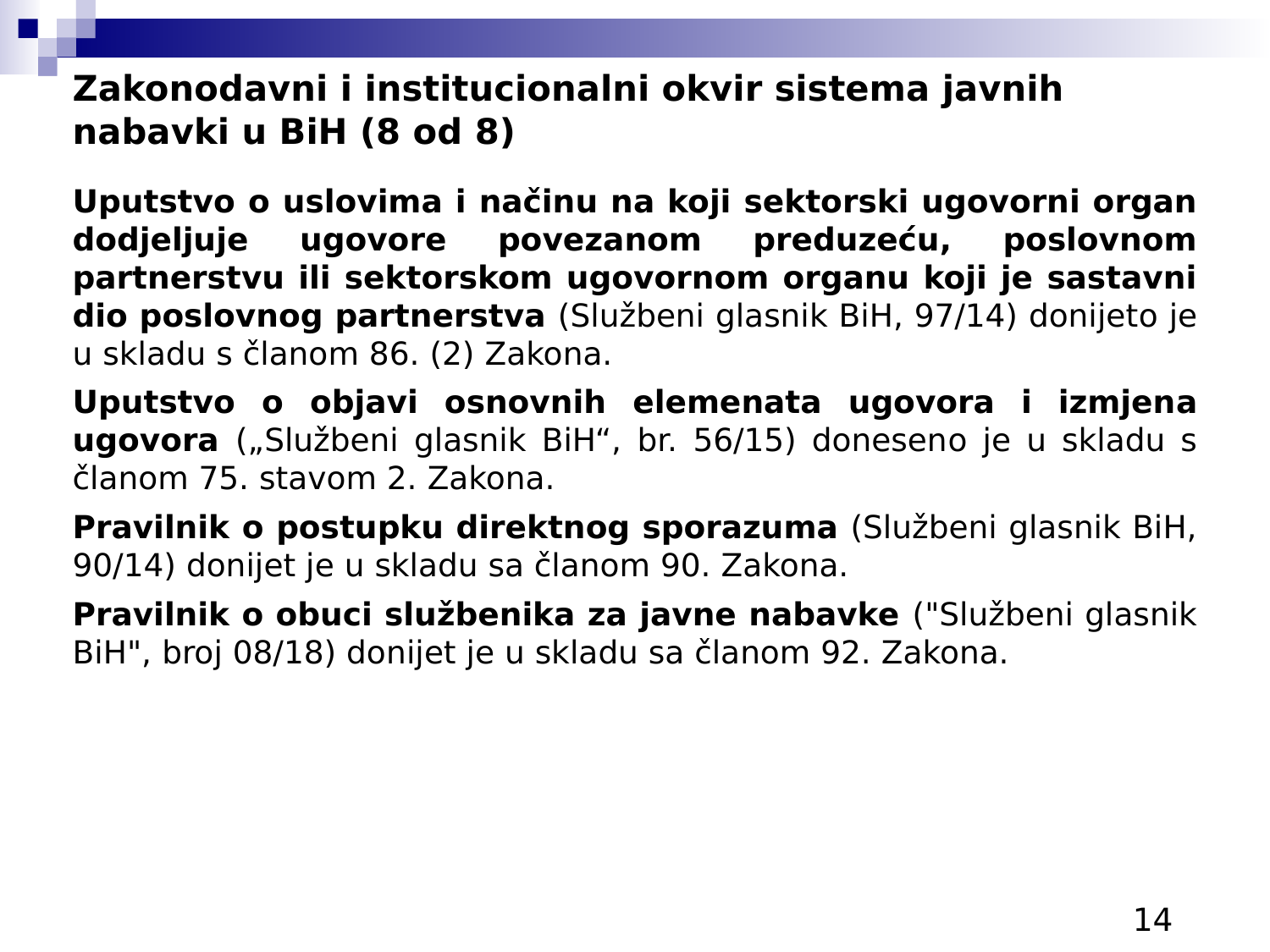

Zakonodavni i institucionalni okvir sistema javnih nabavki u BiH (8 od 8)
Uputstvo o uslovima i načinu na koji sektorski ugovorni organ dodjeljuje ugovore povezanom preduzeću, poslovnom partnerstvu ili sektorskom ugovornom organu koji je sastavni dio poslovnog partnerstva (Službeni glasnik BiH, 97/14) donijeto je u skladu s članom 86. (2) Zakona.
Uputstvo o objavi osnovnih elemenata ugovora i izmjena ugovora („Službeni glasnik BiH“, br. 56/15) doneseno je u skladu s članom 75. stavom 2. Zakona.
Pravilnik o postupku direktnog sporazuma (Službeni glasnik BiH, 90/14) donijet je u skladu sa članom 90. Zakona.
Pravilnik o obuci službenika za javne nabavke ("Službeni glasnik BiH", broj 08/18) donijet je u skladu sa članom 92. Zakona.